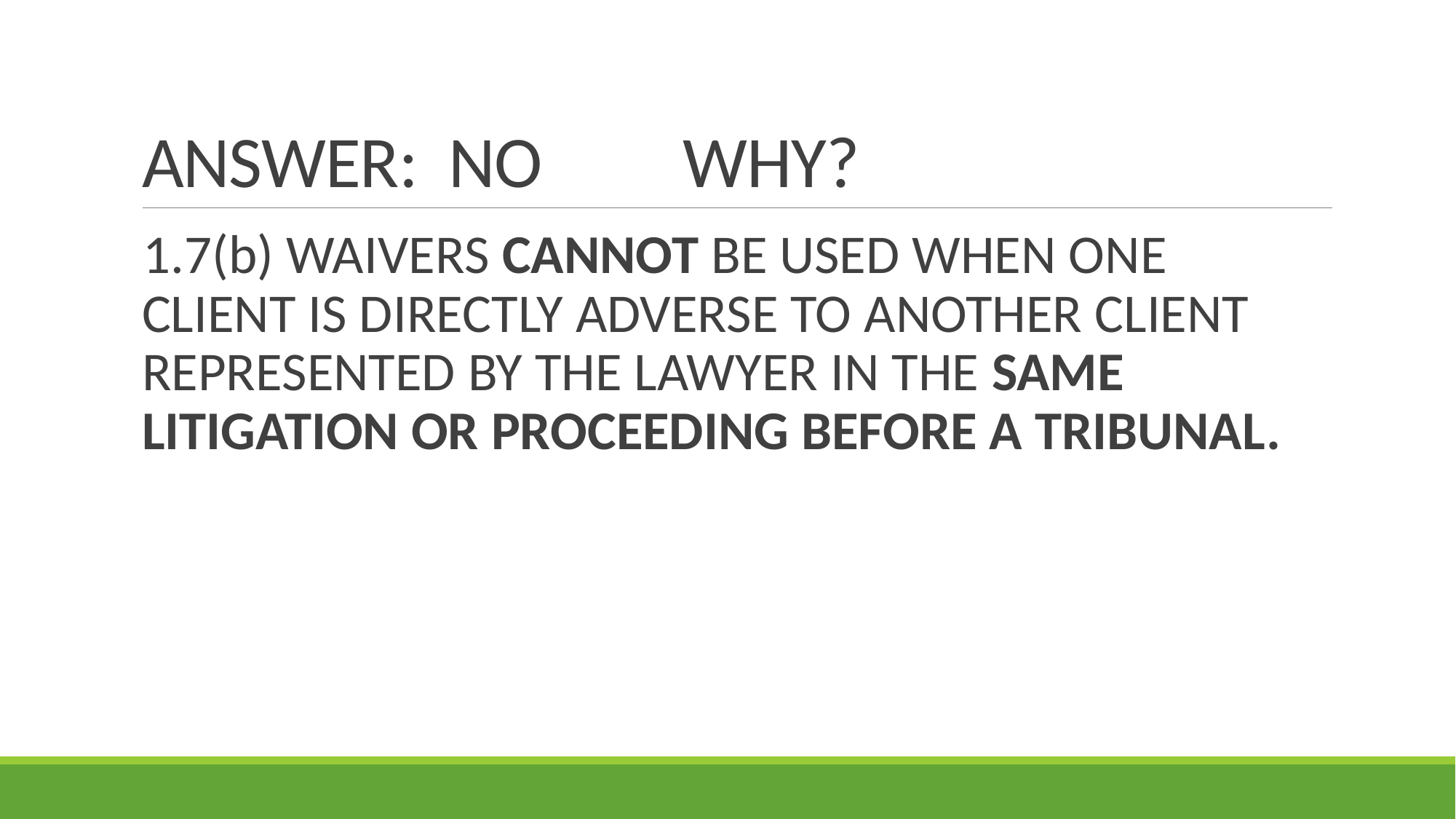

# ANSWER:  NO         WHY?
1.7(b) WAIVERS CANNOT BE USED WHEN ONE CLIENT IS DIRECTLY ADVERSE TO ANOTHER CLIENT REPRESENTED BY THE LAWYER IN THE SAME LITIGATION OR PROCEEDING BEFORE A TRIBUNAL.